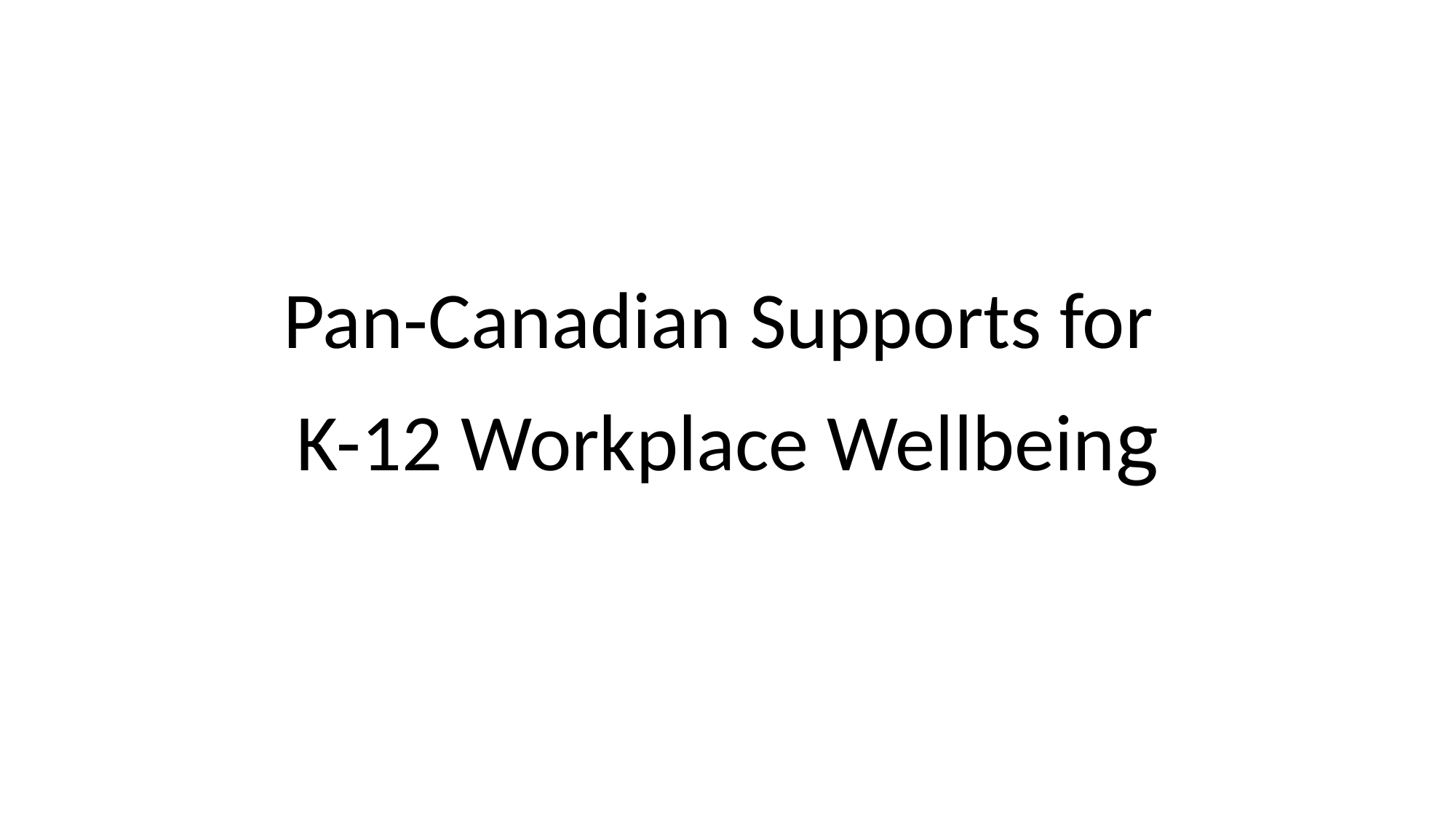

# Pan-Canadian Supports for K-12 Workplace Wellbeing